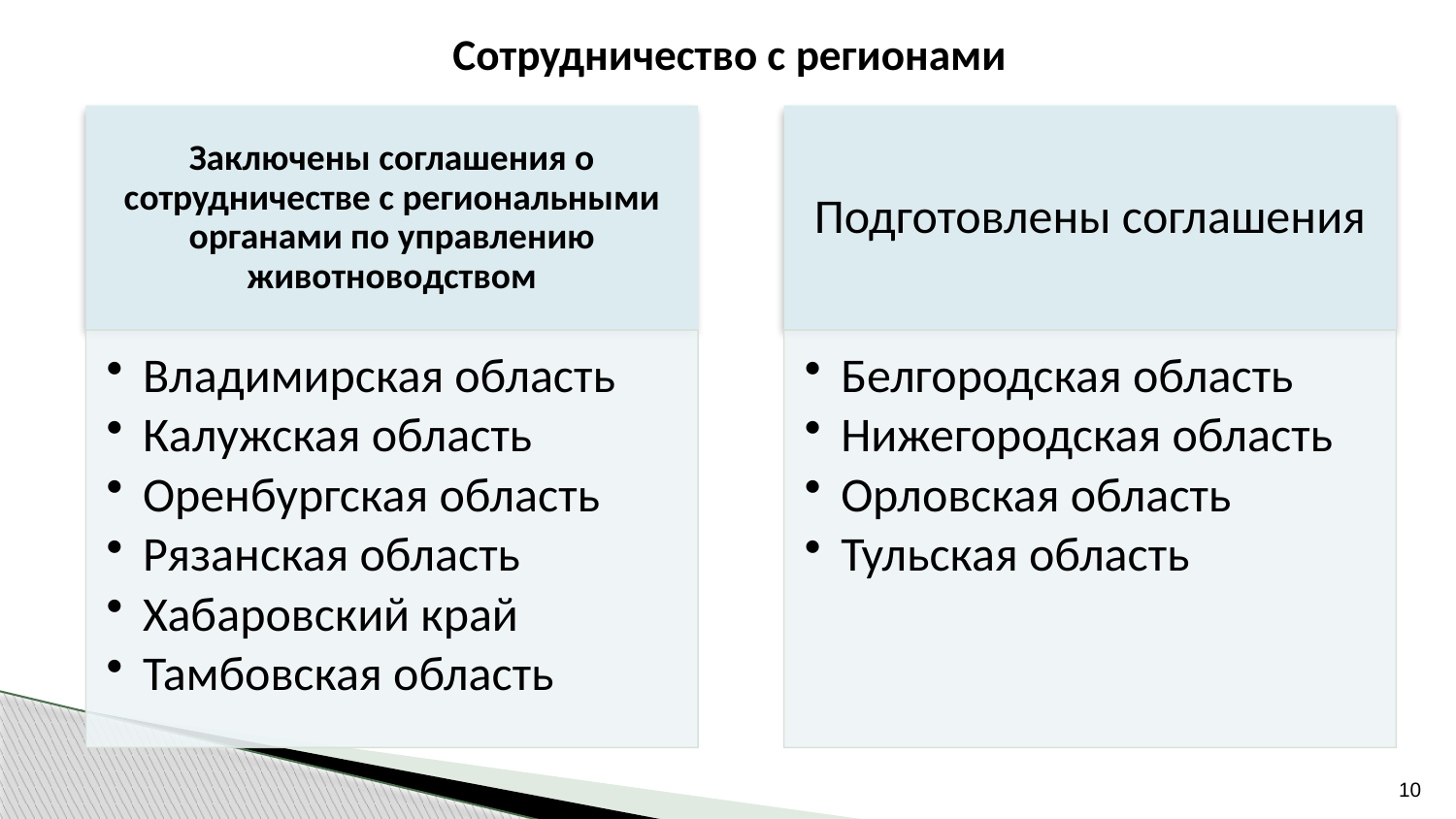

# Сотрудничество с регионами
Заключены соглашения о сотрудничестве с региональными органами по управлению животноводством
Владимирская область
Калужская область
Оренбургская область
Рязанская область
Хабаровский край
Тамбовская область
Подготовлены соглашения
Белгородская область
Нижегородская область
Орловская область
Тульская область
10